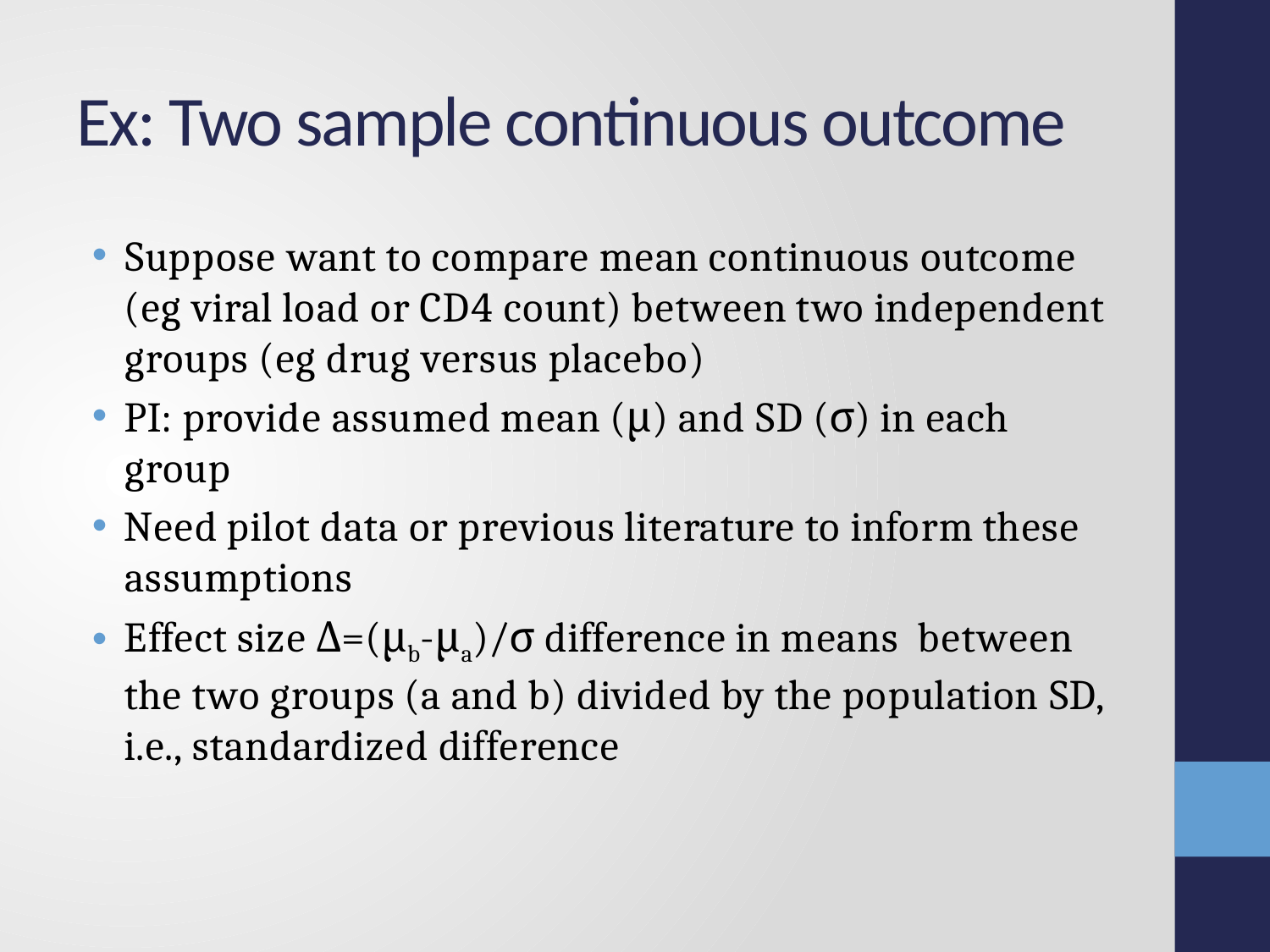

# Ex: Two sample continuous outcome
Suppose want to compare mean continuous outcome (eg viral load or CD4 count) between two independent groups (eg drug versus placebo)
PI: provide assumed mean (μ) and SD (σ) in each group
Need pilot data or previous literature to inform these assumptions
Effect size Δ=(μb-μa)/σ difference in means  between the two groups (a and b) divided by the population SD, i.e., standardized difference